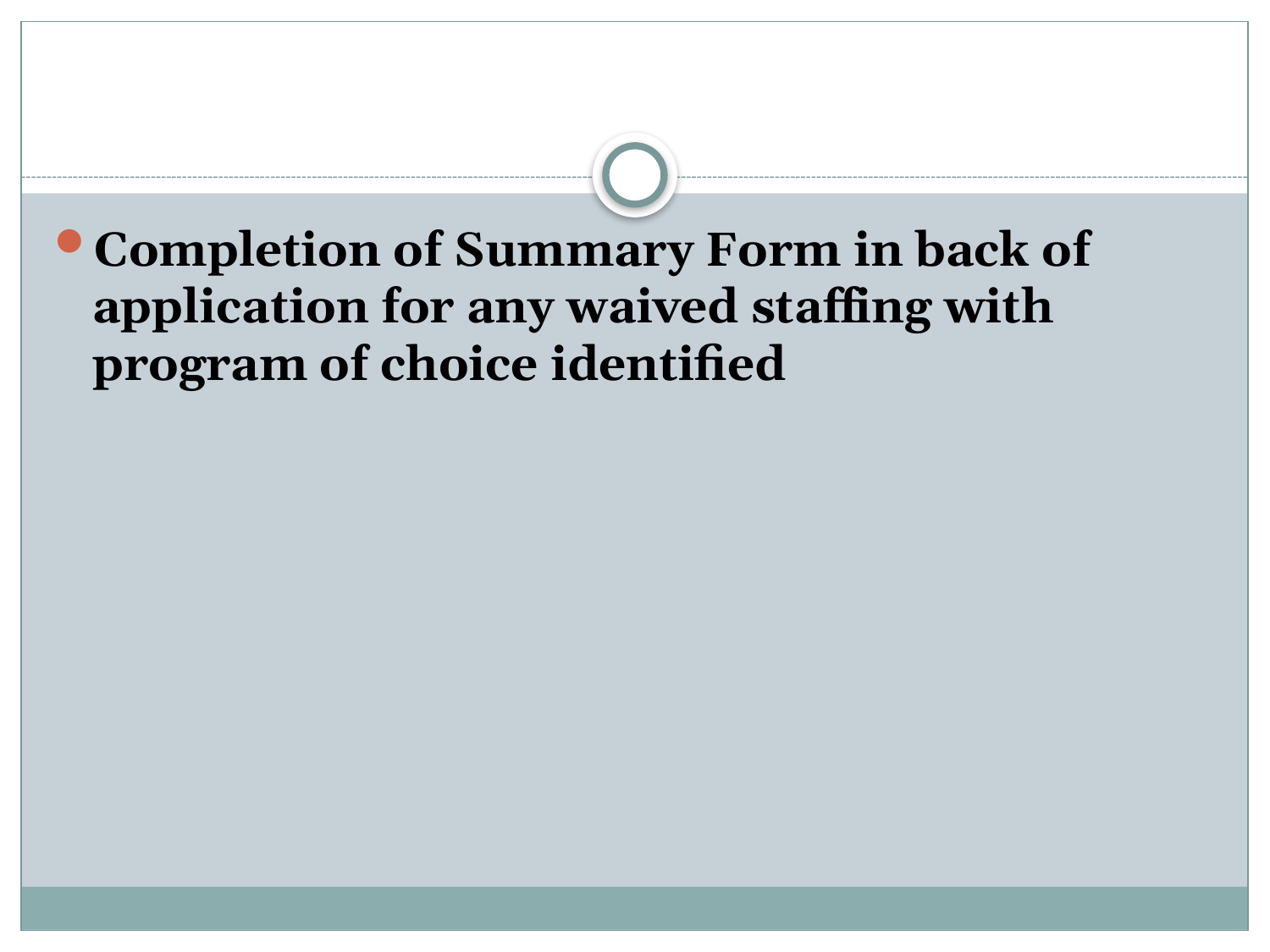

#
Completion of Summary Form in back of application for any waived staffing with program of choice identified